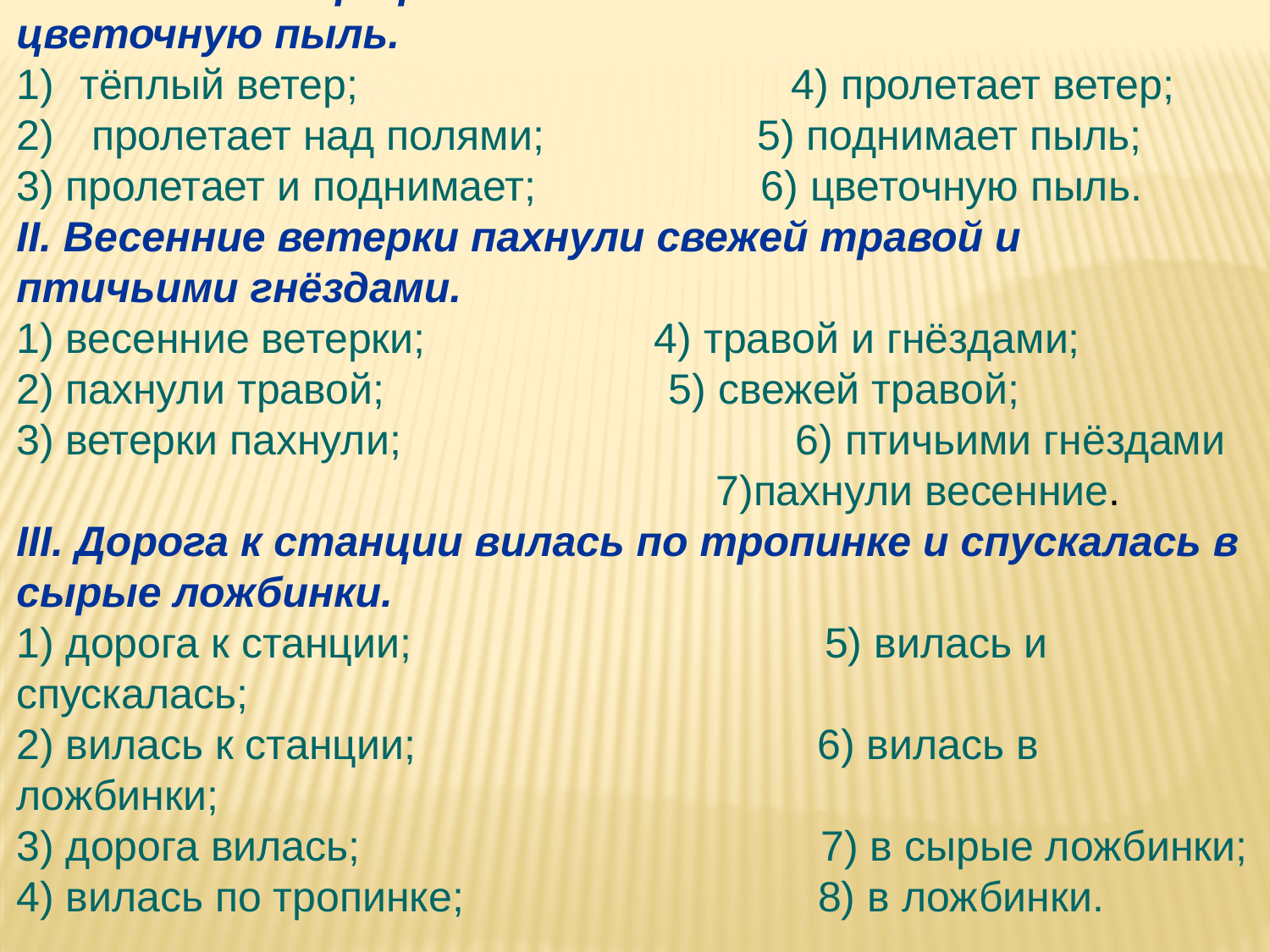

I. Тёплый ветер пролетает над полями и поднимает цветочную пыль.
тёплый ветер;	                            4) пролетает ветер;
 пролетает над полями;                  5) поднимает пыль;
3) пролетает и поднимает;                   6) цветочную пыль.
II. Весенние ветерки пахнули свежей травой и птичьими гнёздами.
1) весенние ветерки; 	           4) травой и гнёздами;
2) пахнули травой;	                       5) свежей травой;
3) ветерки пахнули;	                       6) птичьими гнёздами
                                                           7)пахнули весенние.
III. Дорога к станции вилась по тропинке и спускалась в сырые ложбинки.
1) дорога к станции;                                   5) вилась и спускалась;
2) вилась к станции;                                  6) вилась в ложбинки;
3) дорога вилась;                                       7) в сырые ложбинки;
4) вилась по тропинке;                              8) в ложбинки.